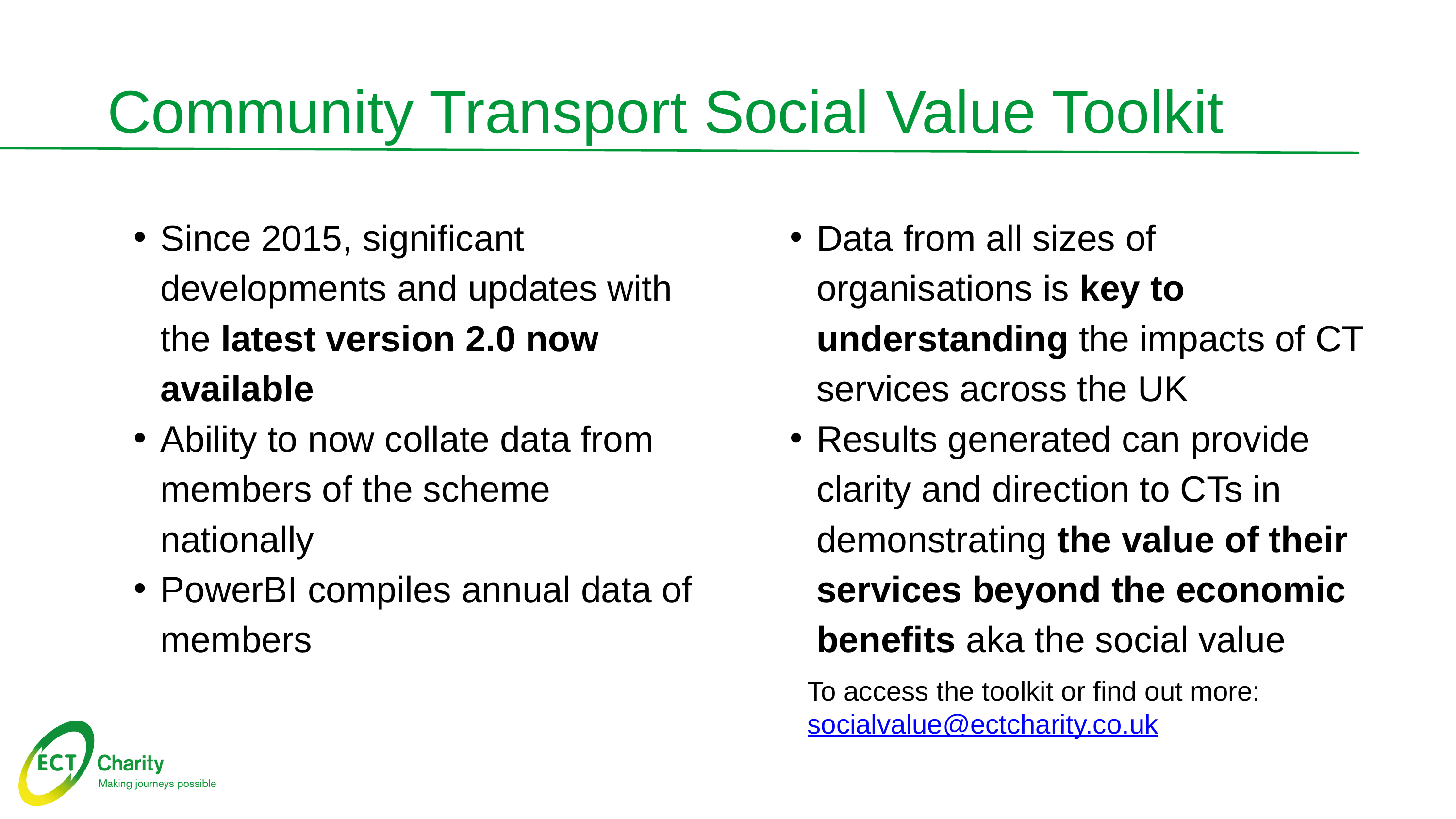

Community Transport Social Value Toolkit

Data from all sizes of organisations is key to understanding the impacts of CT services across the UK
Results generated can provide clarity and direction to CTs in demonstrating the value of their services beyond the economic benefits aka the social value

Since 2015, significant developments and updates with the latest version 2.0 now available
Ability to now collate data from members of the scheme nationally
PowerBI compiles annual data of members
To access the toolkit or find out more: socialvalue@ectcharity.co.uk